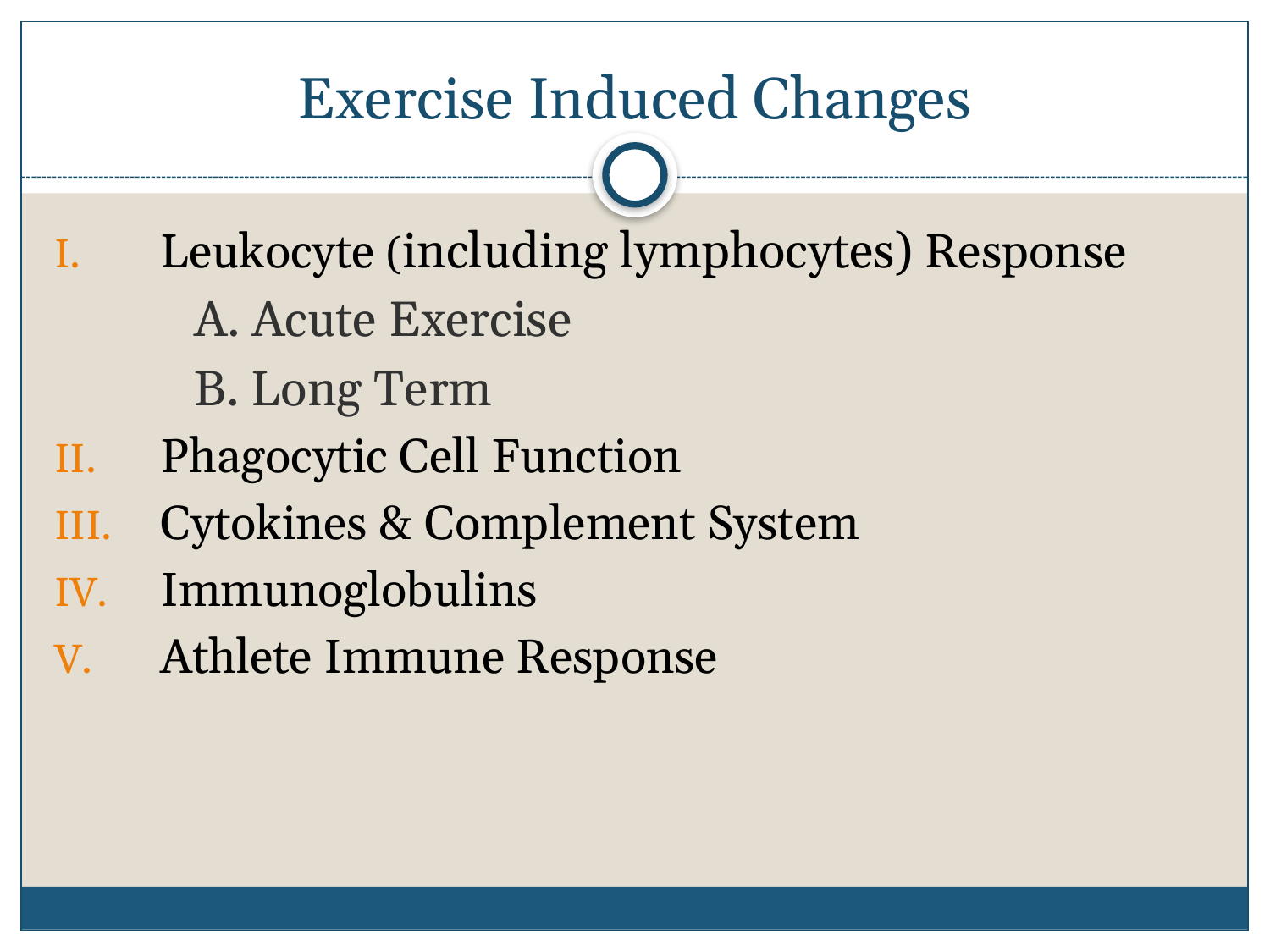

# Exercise Induced Changes
Leukocyte (including lymphocytes) Response
	A. Acute Exercise
	B. Long Term
Phagocytic Cell Function
Cytokines & Complement System
Immunoglobulins
Athlete Immune Response